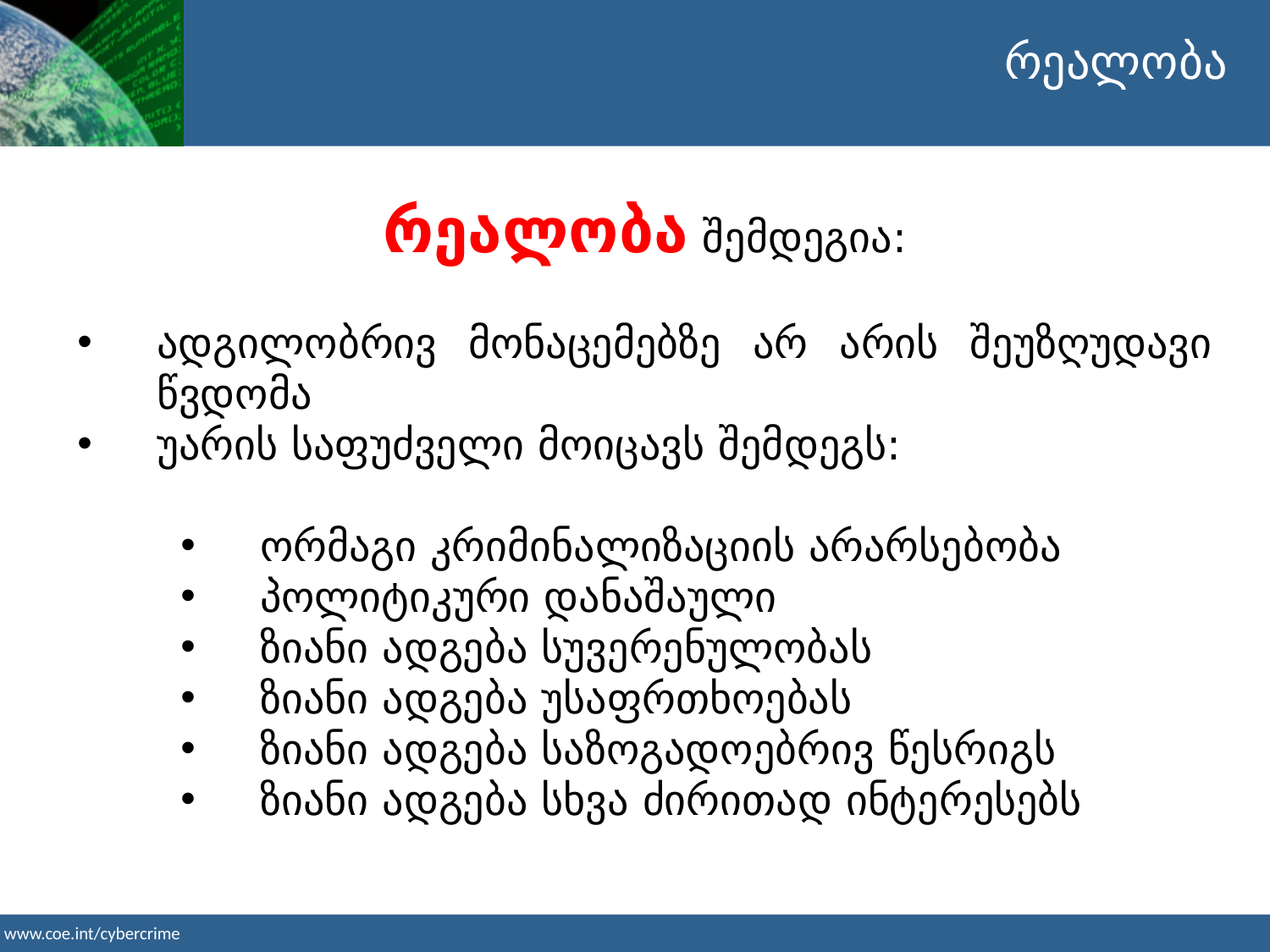

რეალობა
რეალობა შემდეგია:

ადგილობრივ მონაცემებზე არ არის შეუზღუდავი წვდომა
უარის საფუძველი მოიცავს შემდეგს:

ორმაგი კრიმინალიზაციის არარსებობა
პოლიტიკური დანაშაული
ზიანი ადგება სუვერენულობას
ზიანი ადგება უსაფრთხოებას
ზიანი ადგება საზოგადოებრივ წესრიგს
ზიანი ადგება სხვა ძირითად ინტერესებს